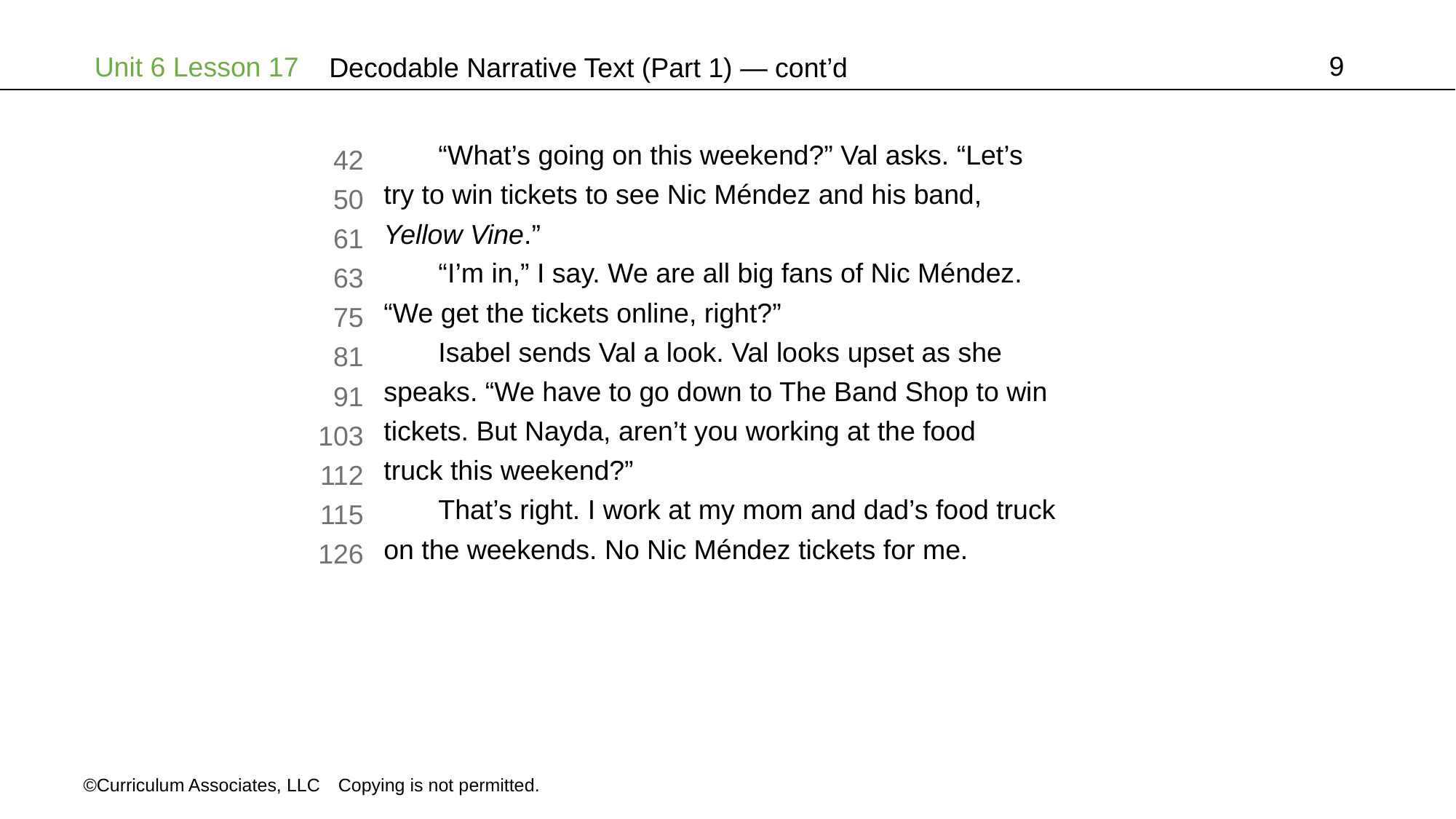

9
# Decodable Narrative Text (Part 1) — cont’d
“What’s going on this weekend?” Val asks. “Let’s
try to win tickets to see Nic Méndez and his band,
Yellow Vine.”
“I’m in,” I say. We are all big fans of Nic Méndez.
“We get the tickets online, right?”
Isabel sends Val a look. Val looks upset as she
speaks. “We have to go down to The Band Shop to win
tickets. But Nayda, aren’t you working at the food
truck this weekend?”
That’s right. I work at my mom and dad’s food truck
on the weekends. No Nic Méndez tickets for me.
42
50
61
63
75
81
91
103
112
115
126